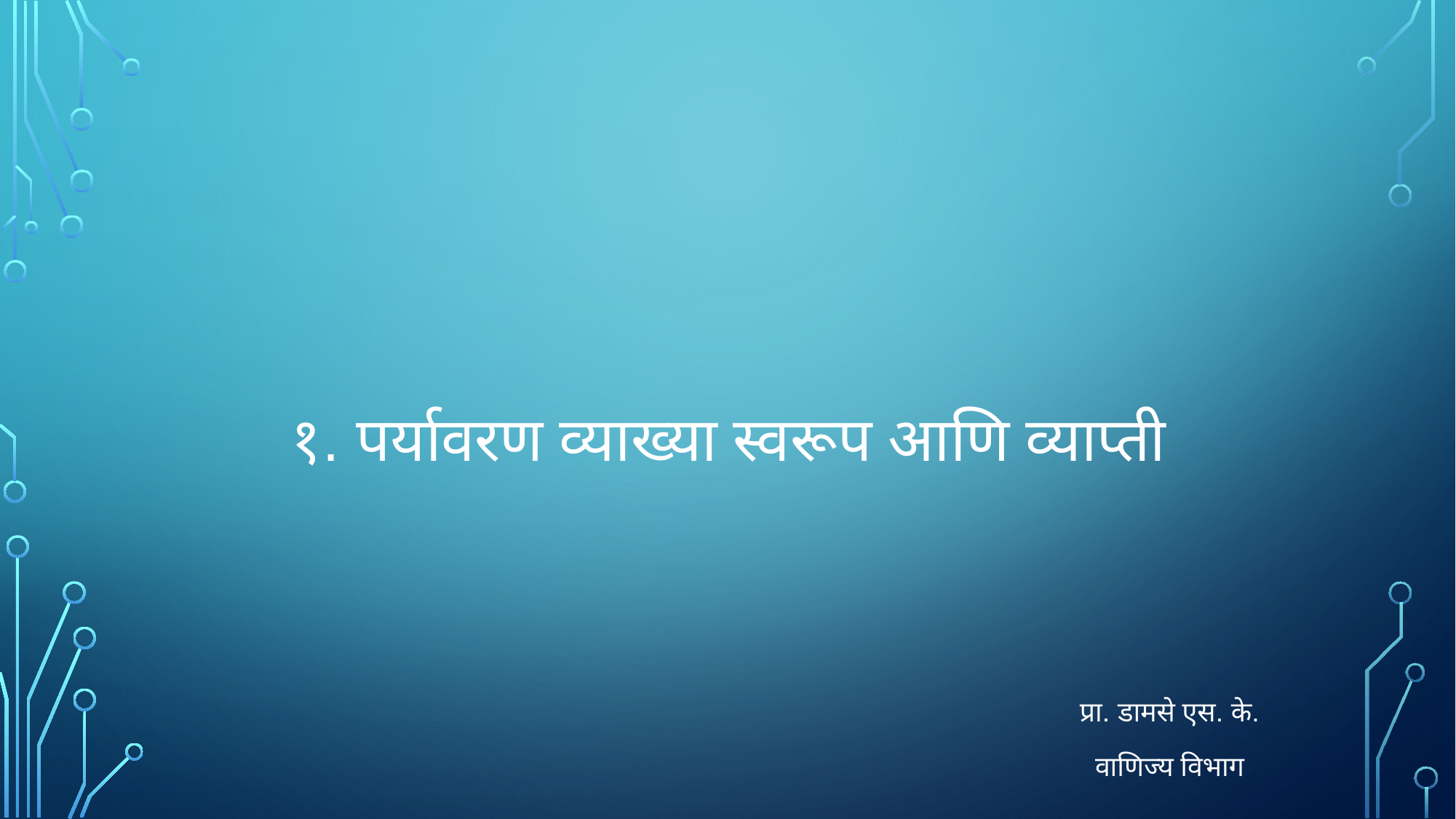

# १. पर्यावरण व्याख्या स्वरूप आणि व्याप्ती
प्रा. डामसे एस. के.
वाणिज्य विभाग